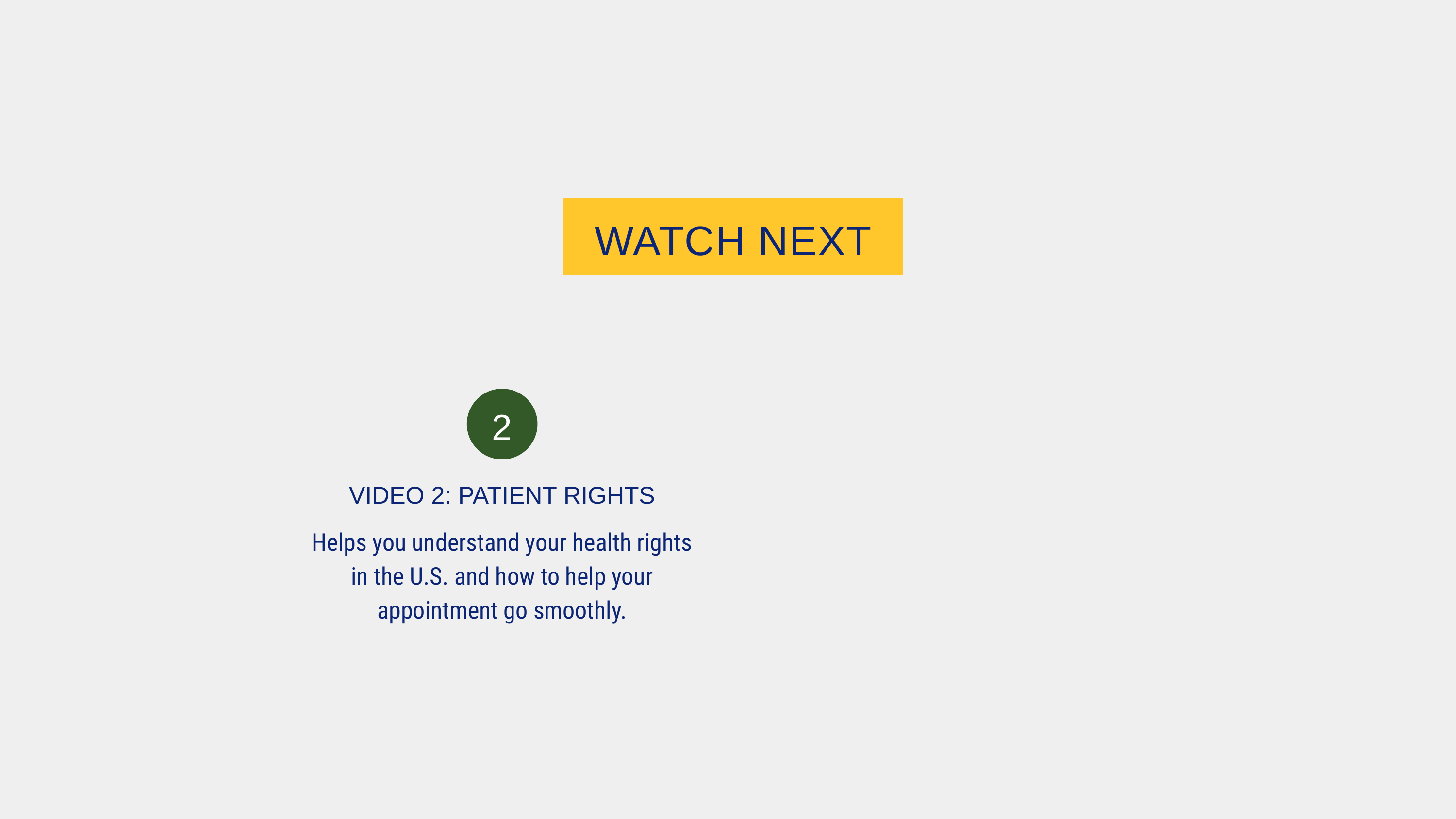

WATCH NEXT

2
VIDEO 2: PATIENT RIGHTS
Helps you understand your health rights in the U.S. and how to help your appointment go smoothly.